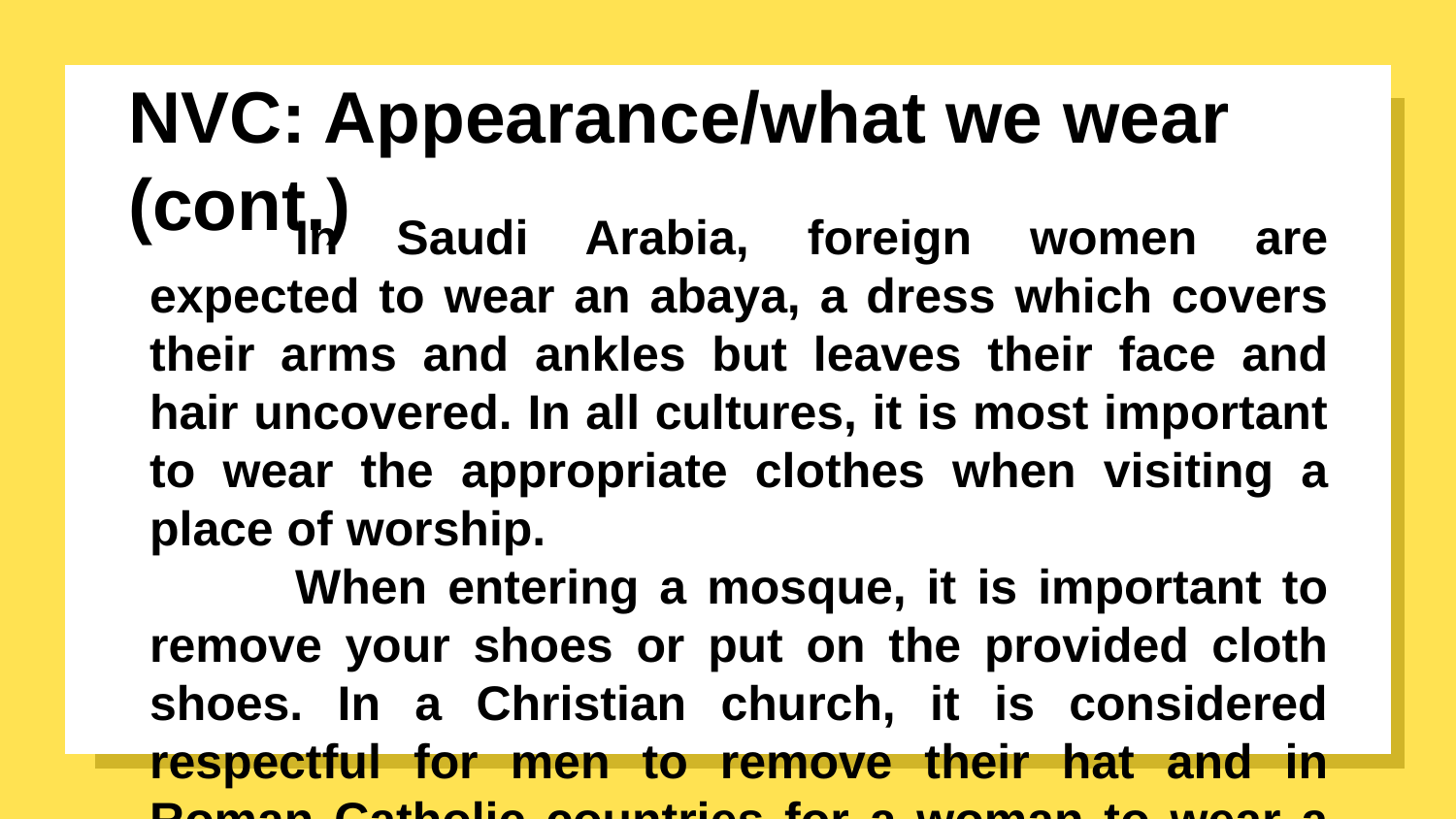

# NVC: Appearance/what we wear (cont.)
	In Saudi Arabia, foreign women are expected to wear an abaya, a dress which covers their arms and ankles but leaves their face and hair uncovered. In all cultures, it is most important to wear the appropriate clothes when visiting a place of worship.
	When entering a mosque, it is important to remove your shoes or put on the provided cloth shoes. In a Christian church, it is considered respectful for men to remove their hat and in Roman Catholic countries for a woman to wear a head covering such as a scarf.